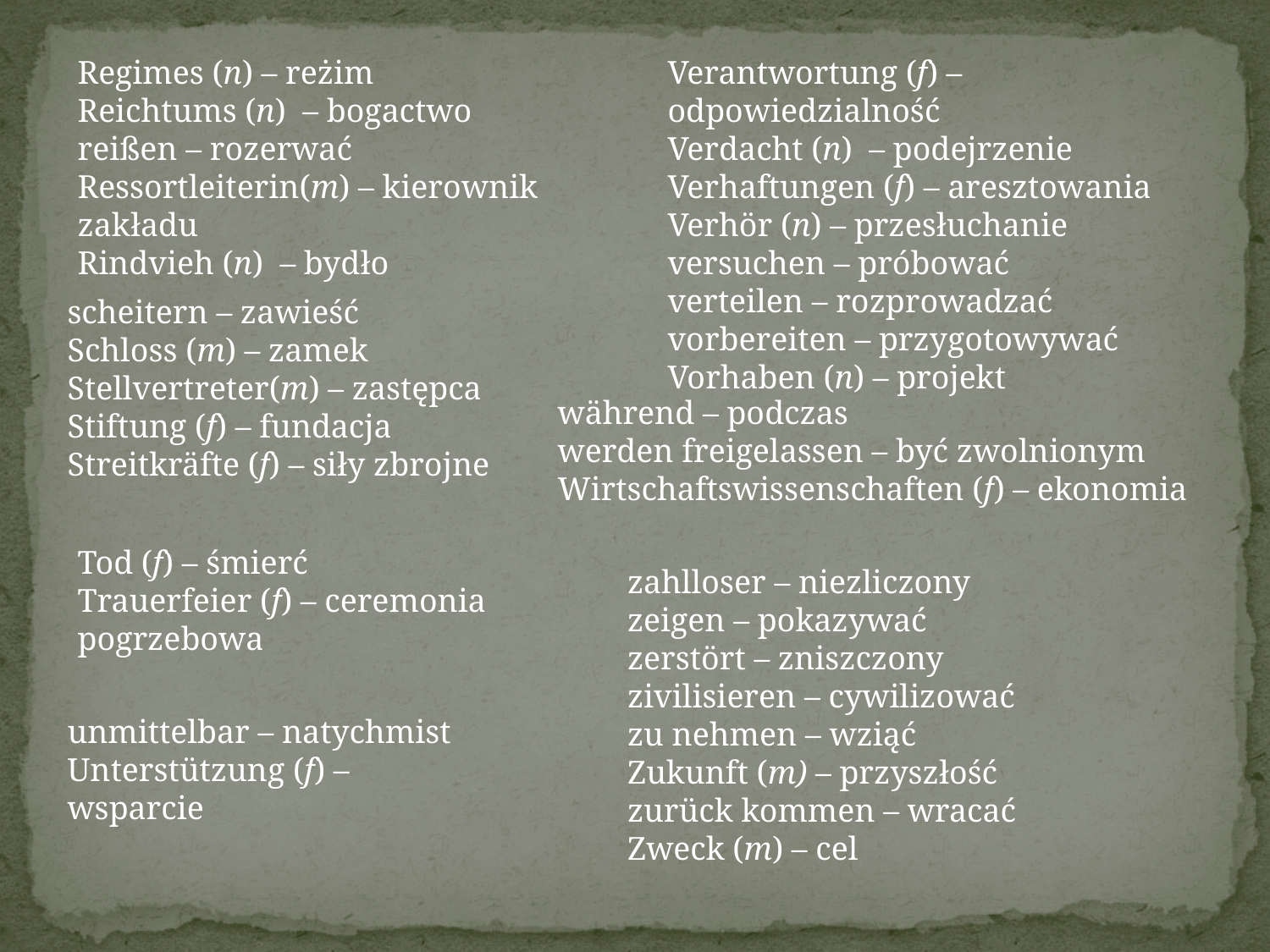

Regimes (n) – reżim
Reichtums (n)  – bogactwo
reißen – rozerwać
Ressortleiterin(m) – kierownik zakładu
Rindvieh (n)  – bydło

Verantwortung (f) – odpowiedzialność
Verdacht (n)  – podejrzenie
Verhaftungen (f) – aresztowania
Verhör (n) – przesłuchanie
versuchen – próbować
verteilen – rozprowadzać
vorbereiten – przygotowywać
Vorhaben (n) – projekt

scheitern – zawieść
Schloss (m) – zamek
Stellvertreter(m) – zastępca
Stiftung (f) – fundacja
Streitkräfte (f) – siły zbrojne

während – podczas
werden freigelassen – być zwolnionym
Wirtschaftswissenschaften (f) – ekonomia

Tod (f) – śmierć
Trauerfeier (f) – ceremonia pogrzebowa

zahlloser – niezliczony
zeigen – pokazywać
zerstört – zniszczony
zivilisieren – cywilizować
zu nehmen – wziąć
Zukunft (m) – przyszłość
zurück kommen – wracać
Zweck (m) – cel

unmittelbar – natychmist
Unterstützung (f) – wsparcie